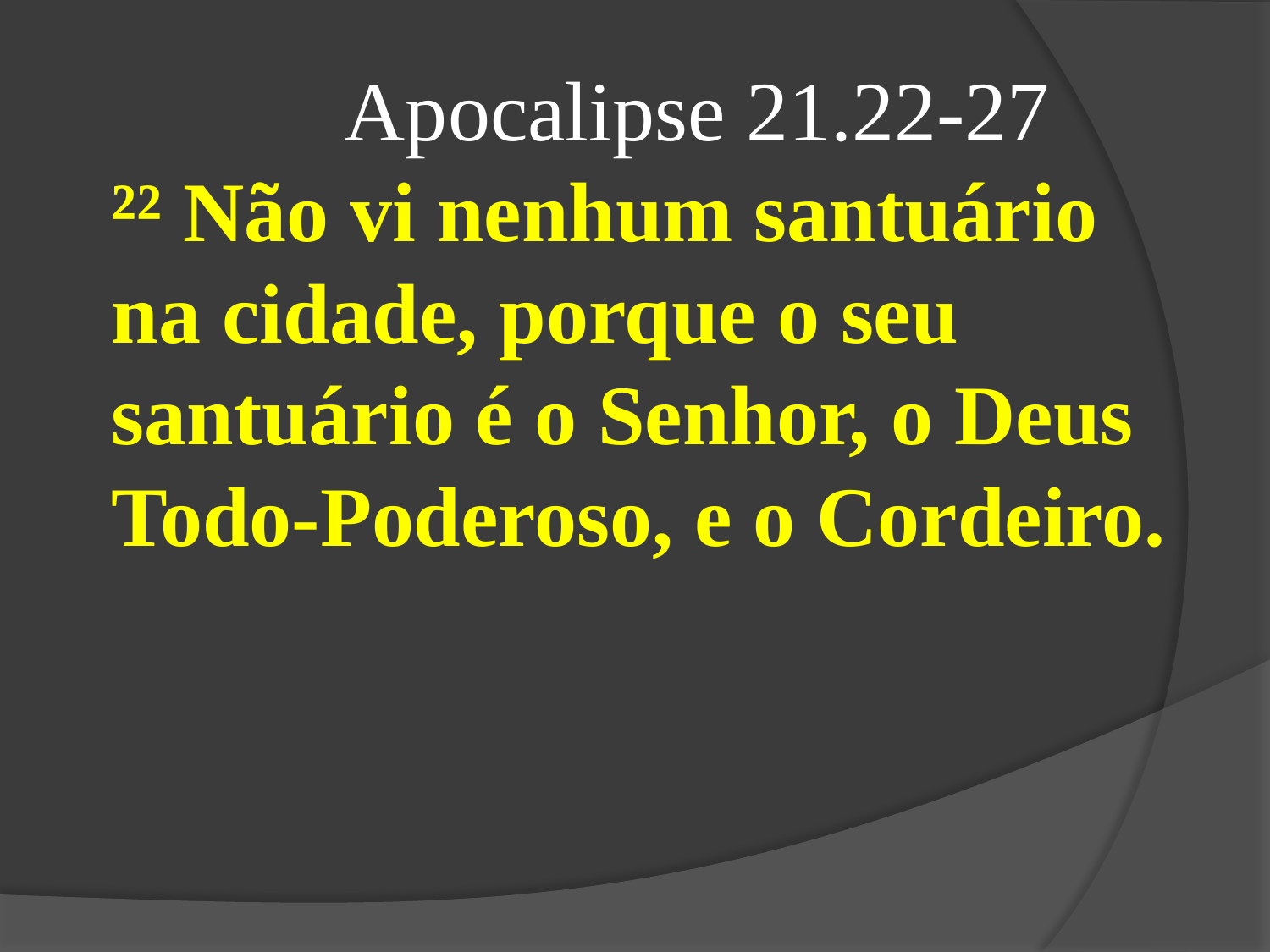

Apocalipse 21.22-27
²² Não vi nenhum santuário na cidade, porque o seu santuário é o Senhor, o Deus Todo-Poderoso, e o Cordeiro.